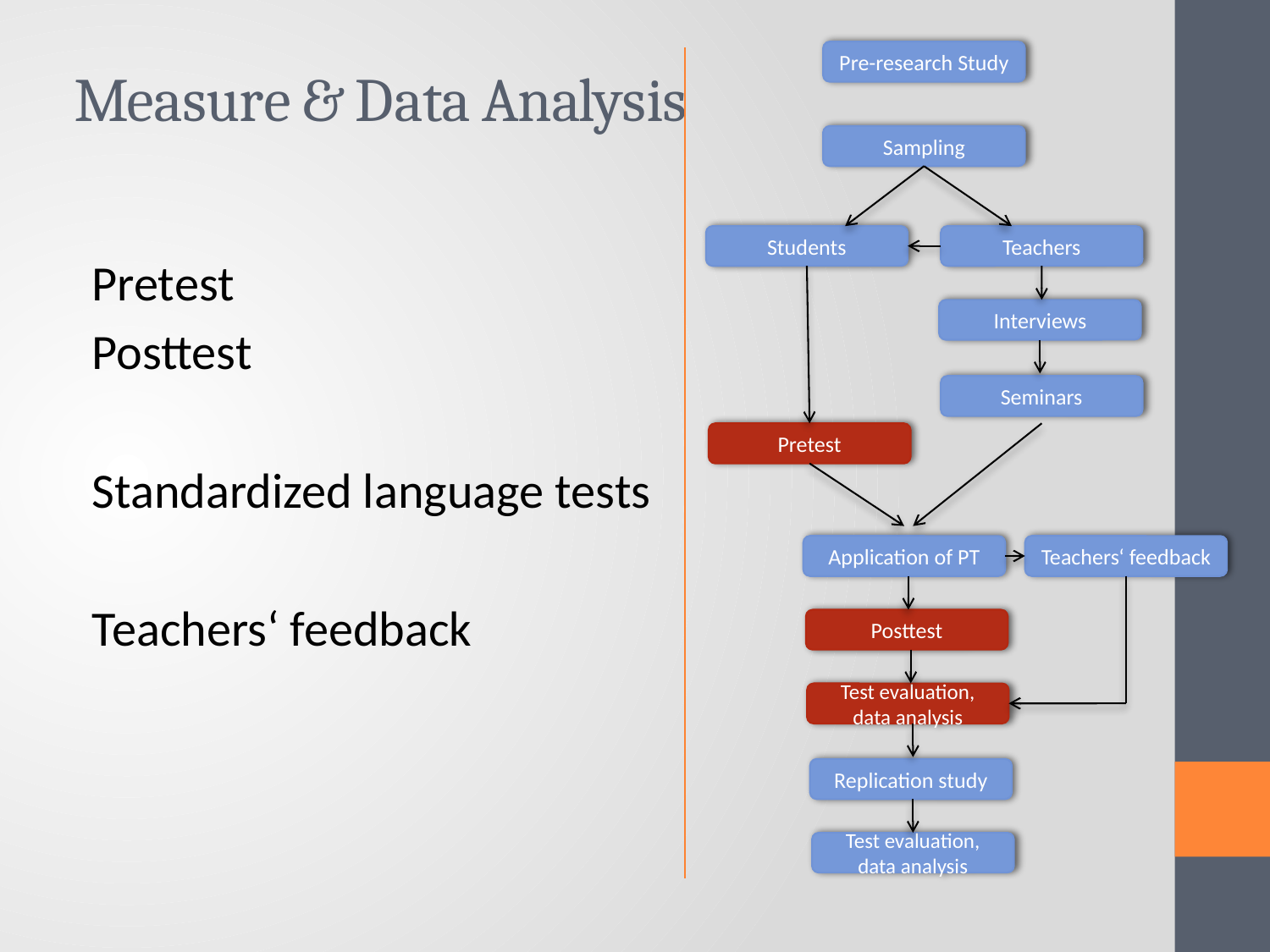

# Measure & Data Analysis
Pre-research Study
Sampling

Pretest
Posttest

Standardized language tests

Teachers‘ feedback

Students
Teachers
Interviews
Seminars
Pretest
Application of PT
Teachers‘ feedback
Posttest
Test evaluation, data analysis
Replication study
Test evaluation, data analysis